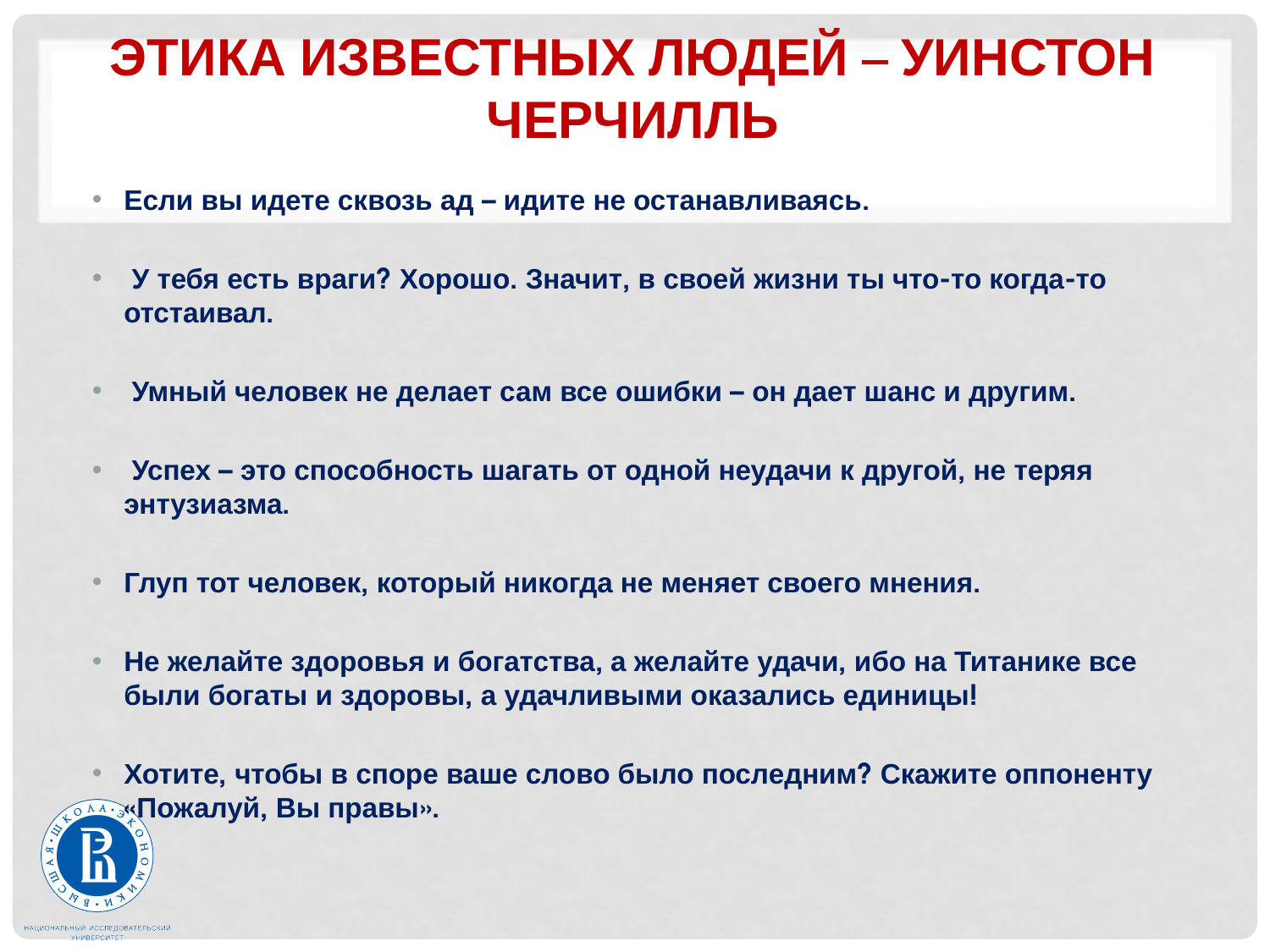

# Этика известных людей – Уинстон черчилль
Если вы идете сквозь ад – идите не останавливаясь.

 У тебя есть враги? Хорошо. Значит, в своей жизни ты что-то когда-то отстаивал.

 Умный человек не делает сам все ошибки – он дает шанс и другим.

 Успех – это способность шагать от одной неудачи к другой, не теряя энтузиазма.

Глуп тот человек, который никогда не меняет своего мнения.

Не желайте здоровья и богатства, а желайте удачи, ибо на Титанике все были богаты и здоровы, а удачливыми оказались единицы!

Хотите, чтобы в споре ваше слово было последним? Скажите оппоненту «Пожалуй, Вы правы».